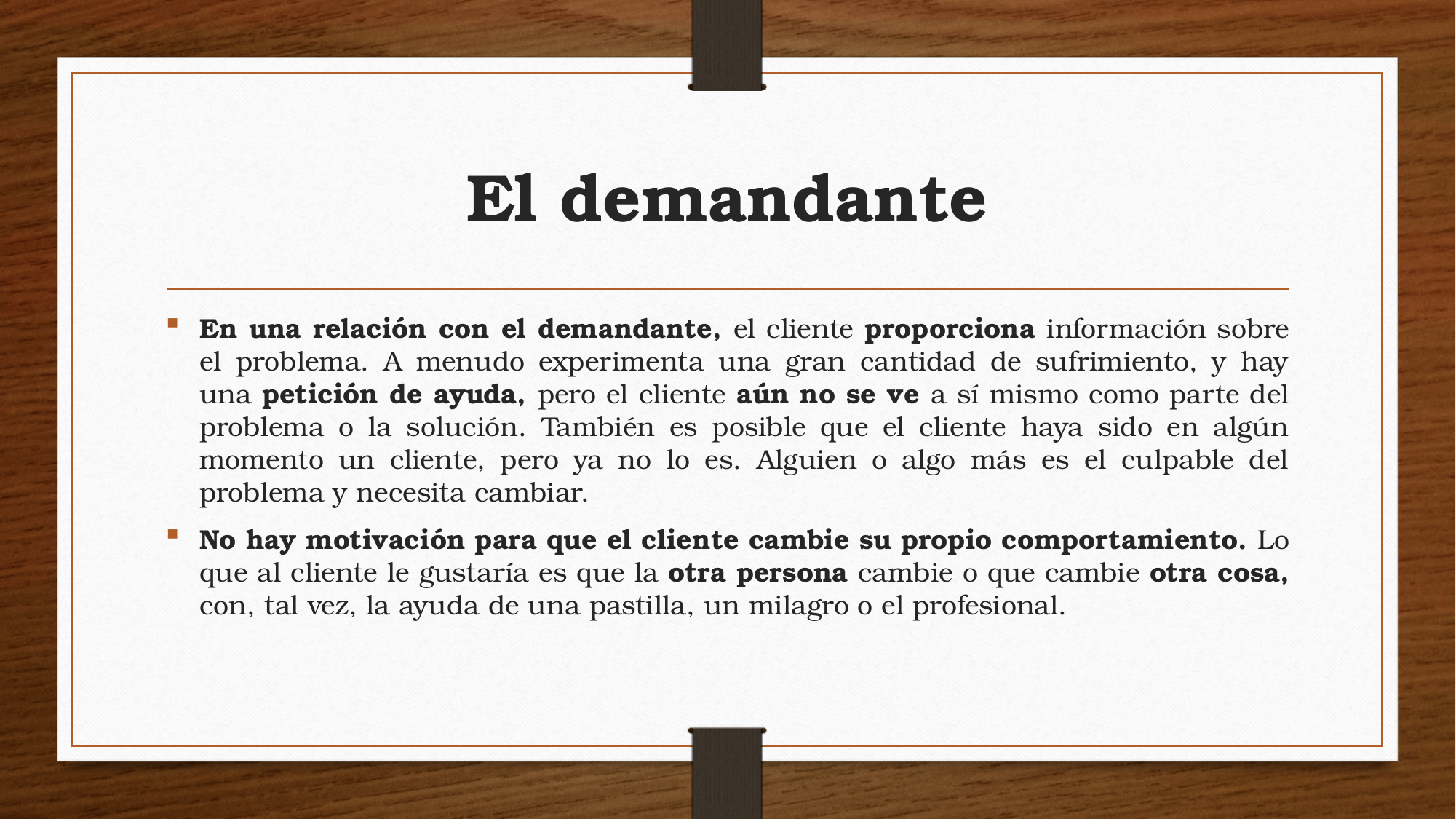

# El demandante
En una relación con el demandante, el cliente proporciona información sobre el problema. A menudo experimenta una gran cantidad de sufrimiento, y hay una petición de ayuda, pero el cliente aún no se ve a sí mismo como parte del problema o la solución. También es posible que el cliente haya sido en algún momento un cliente, pero ya no lo es. Alguien o algo más es el culpable del problema y necesita cambiar.
No hay motivación para que el cliente cambie su propio comportamiento. Lo que al cliente le gustaría es que la otra persona cambie o que cambie otra cosa, con, tal vez, la ayuda de una pastilla, un milagro o el profesional.